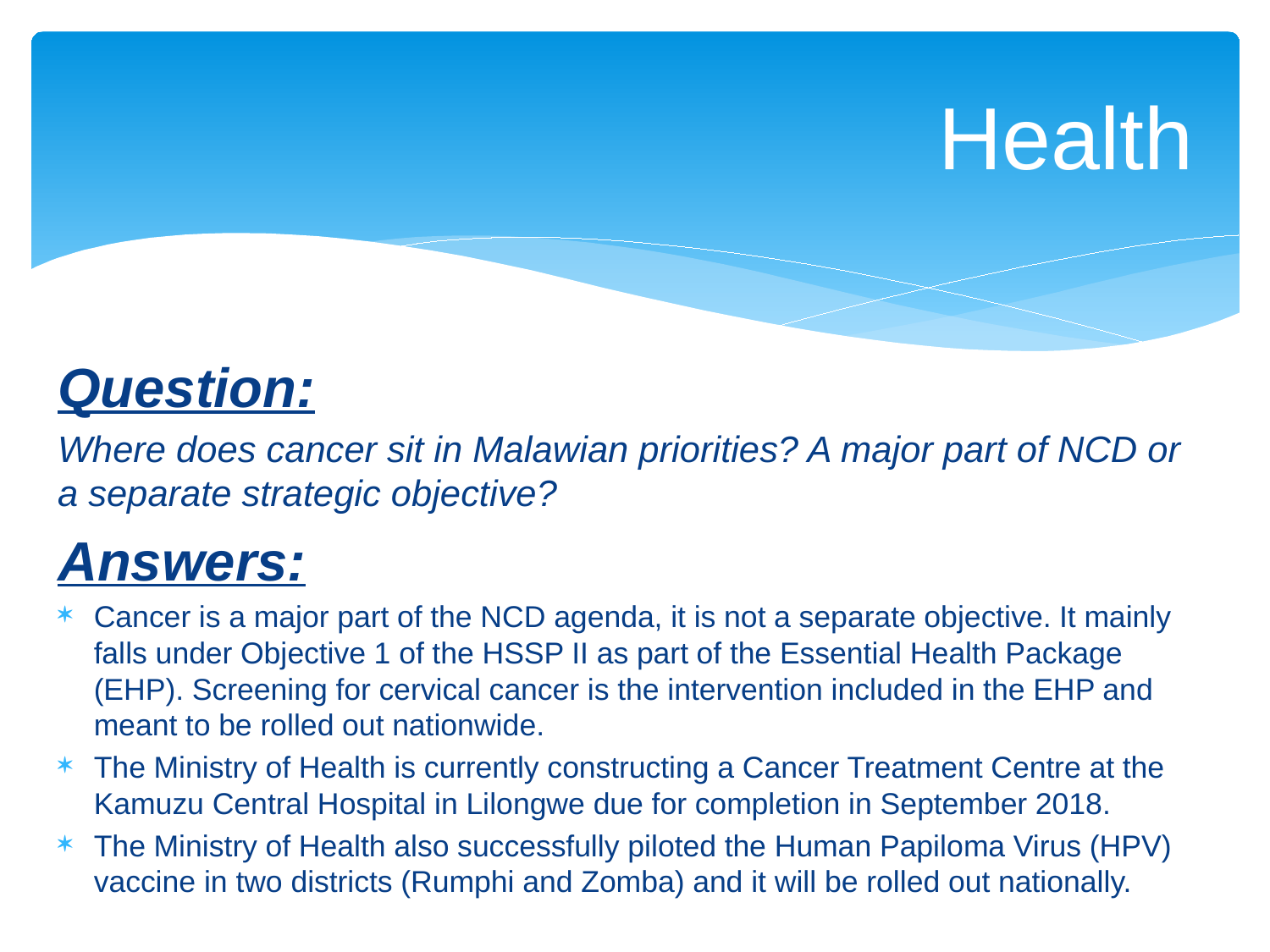

# Health
Question:
Where does cancer sit in Malawian priorities? A major part of NCD or a separate strategic objective?
Answers:
Cancer is a major part of the NCD agenda, it is not a separate objective. It mainly falls under Objective 1 of the HSSP II as part of the Essential Health Package (EHP). Screening for cervical cancer is the intervention included in the EHP and meant to be rolled out nationwide.
The Ministry of Health is currently constructing a Cancer Treatment Centre at the Kamuzu Central Hospital in Lilongwe due for completion in September 2018.
The Ministry of Health also successfully piloted the Human Papiloma Virus (HPV) vaccine in two districts (Rumphi and Zomba) and it will be rolled out nationally.